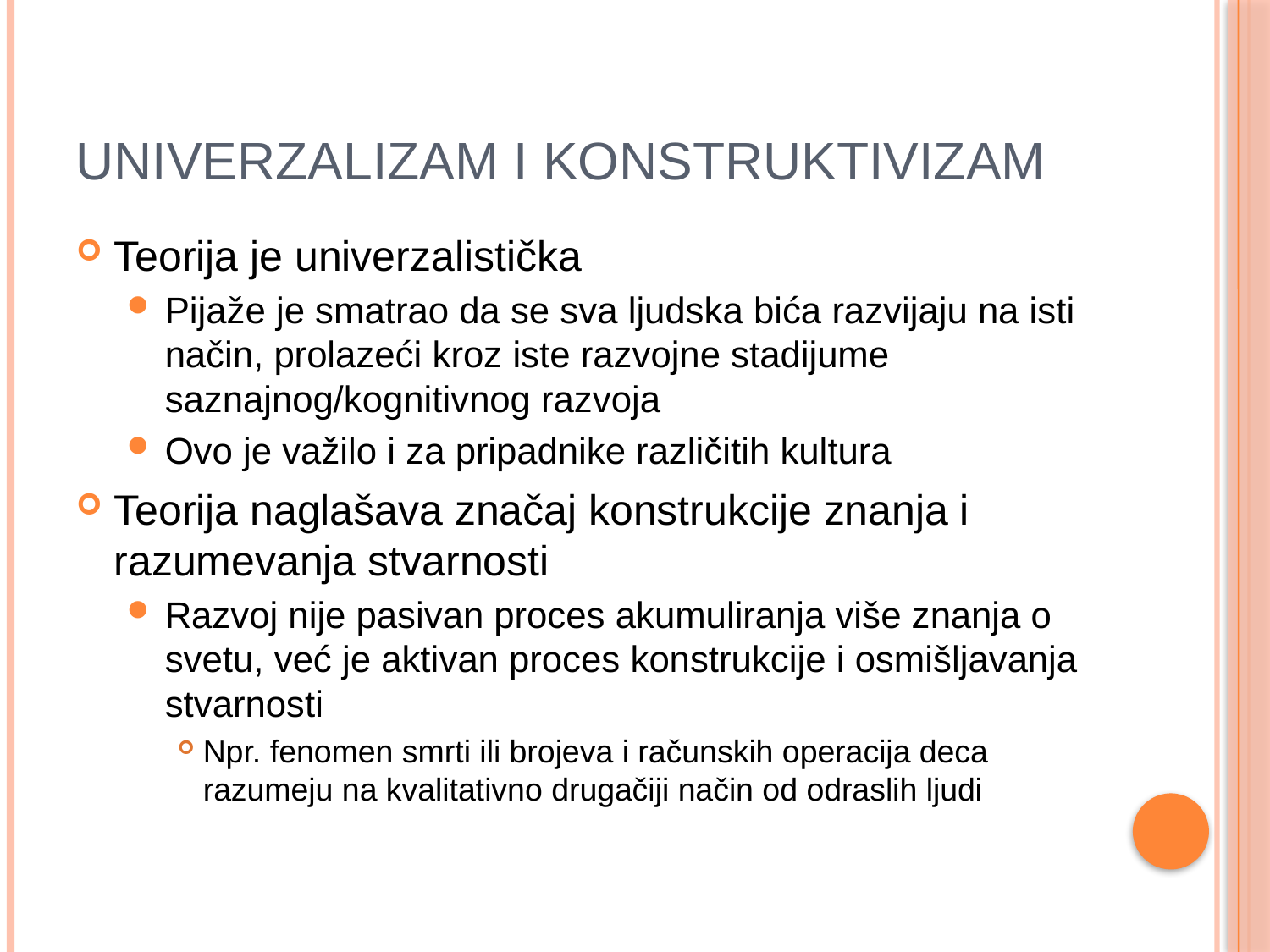

# Univerzalizam i konstruktivizam
Teorija je univerzalistička
Pijaže je smatrao da se sva ljudska bića razvijaju na isti način, prolazeći kroz iste razvojne stadijume saznajnog/kognitivnog razvoja
Ovo je važilo i za pripadnike različitih kultura
Teorija naglašava značaj konstrukcije znanja i razumevanja stvarnosti
Razvoj nije pasivan proces akumuliranja više znanja o svetu, već je aktivan proces konstrukcije i osmišljavanja stvarnosti
Npr. fenomen smrti ili brojeva i računskih operacija deca razumeju na kvalitativno drugačiji način od odraslih ljudi